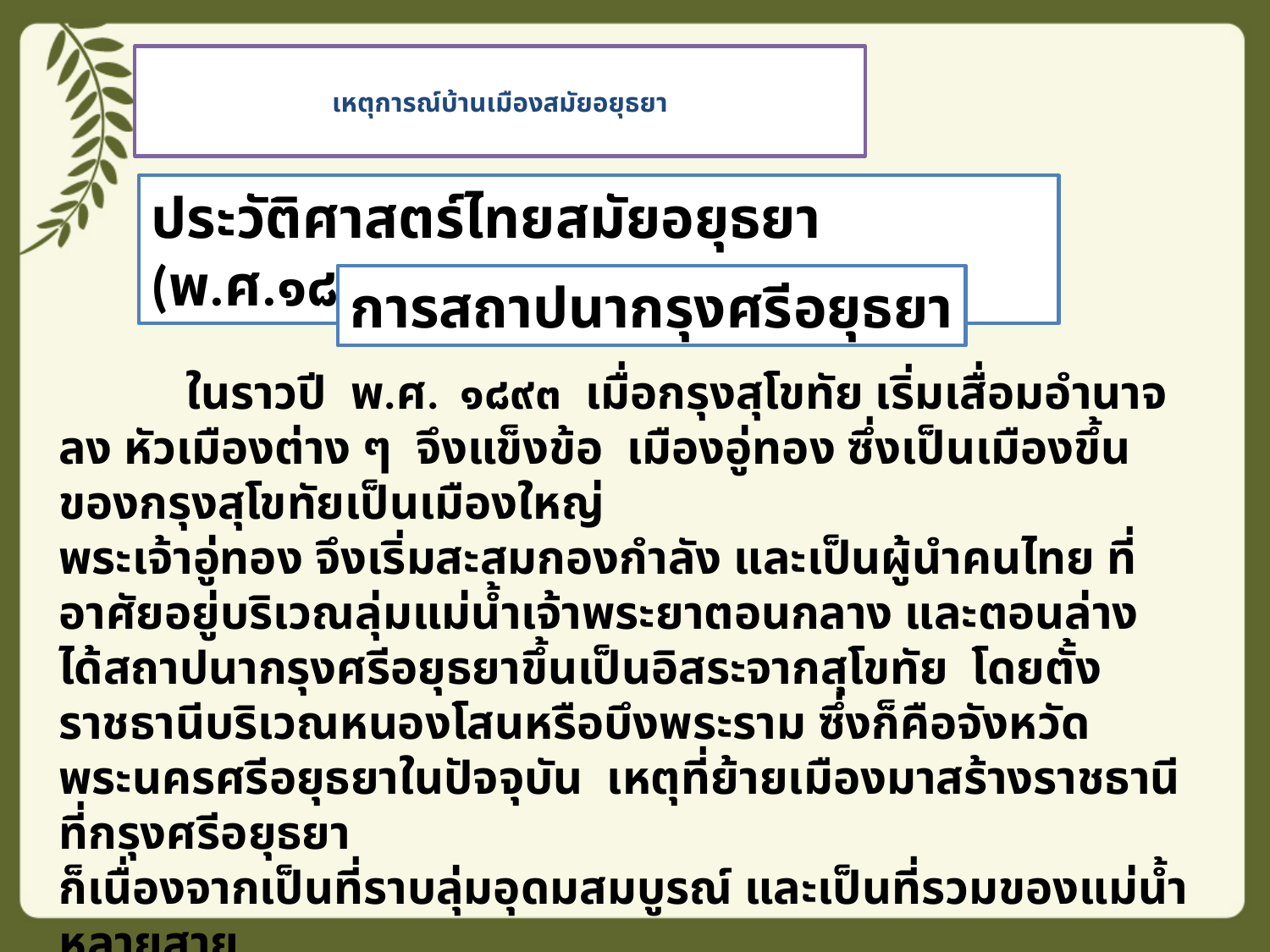

# เหตุการณ์บ้านเมืองสมัยอยุธยา
ประวัติศาสตร์ไทยสมัยอยุธยา (พ.ศ.๑๘๙๓-พ.ศ.๒๓๑๐
การสถาปนากรุงศรีอยุธยา
	ในราวปี  พ.ศ.  ๑๘๙๓  เมื่อกรุงสุโขทัย เริ่มเสื่อมอำนาจลง หัวเมืองต่าง ๆ  จึงแข็งข้อ  เมืองอู่ทอง ซึ่งเป็นเมืองขึ้นของกรุงสุโขทัยเป็นเมืองใหญ่
พระเจ้าอู่ทอง จึงเริ่มสะสมกองกำลัง และเป็นผู้นำคนไทย ที่อาศัยอยู่บริเวณลุ่มแม่น้ำเจ้าพระยาตอนกลาง และตอนล่าง  ได้สถาปนากรุงศรีอยุธยาขึ้นเป็นอิสระจากสุโขทัย  โดยตั้งราชธานีบริเวณหนองโสนหรือบึงพระราม ซึ่งก็คือจังหวัดพระนครศรีอยุธยาในปัจจุบัน  เหตุที่ย้ายเมืองมาสร้างราชธานีที่กรุงศรีอยุธยา
ก็เนื่องจากเป็นที่ราบลุ่มอุดมสมบูรณ์ และเป็นที่รวมของแม่น้ำหลายสาย
จึงเป็นปากประตูสู่เมืองทางด้านเหนือทั้งสุโขทัยและเชียงใหม่  พระเจ้าอู่ทองทรงเป็นปฐมกษัตริย์ในราชวงศ์อู่ทอง  ทรงพระนาว่า  สมเด็จพระรามาธิบดีที่ ๑  ครองราชย์ปกครองกรุงศรีอยุธยาอยู่นานเป็นเวลาถึง  ๒๐